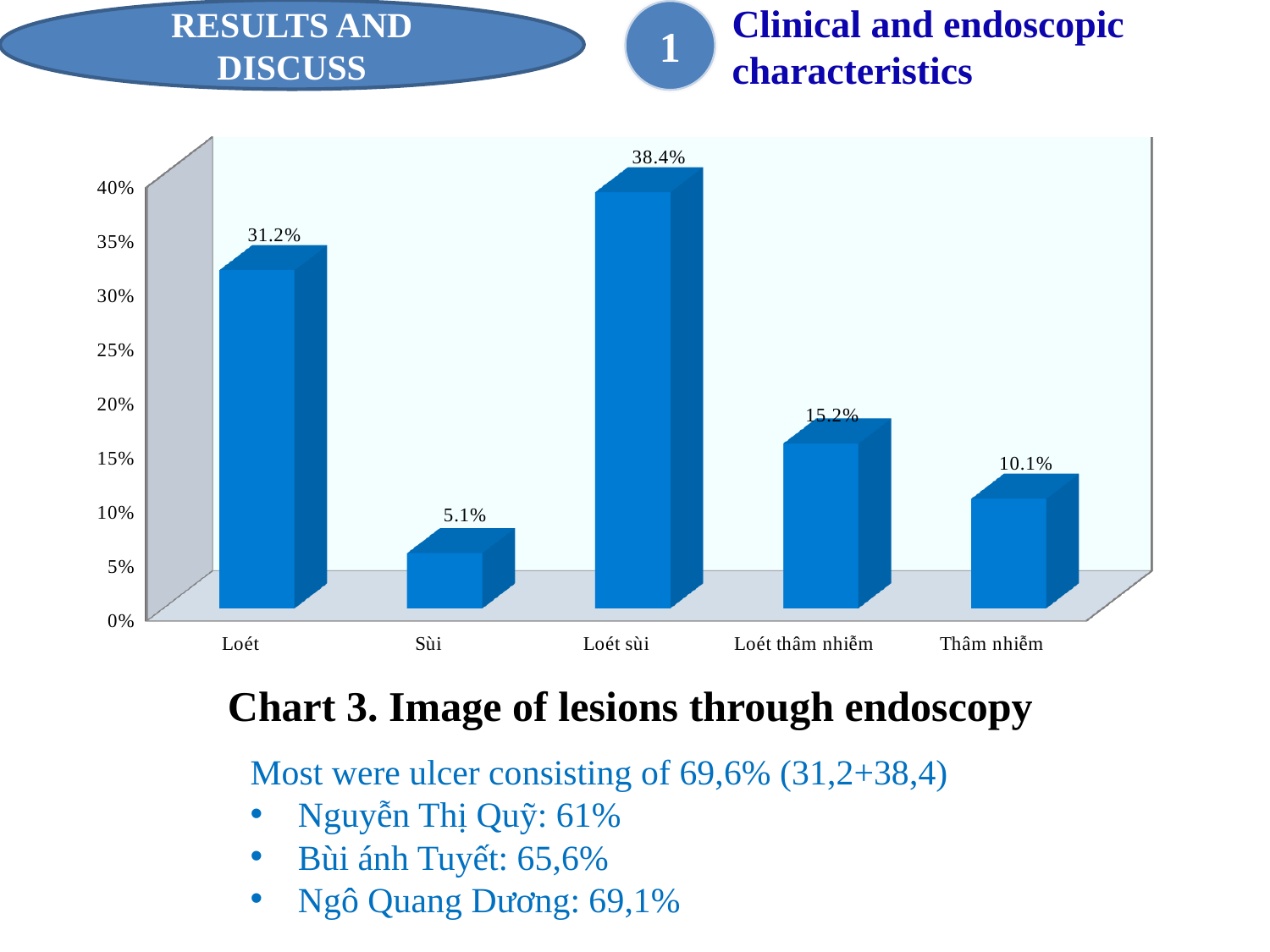

RESULTS AND
DISCUSS
1
Clinical and endoscopic characteristics

[unsupported chart]

Chart 3. Image of lesions through endoscopy
Most were ulcer consisting of 69,6% (31,2+38,4)
Nguyễn Thị Quỹ: 61%
Bùi ánh Tuyết: 65,6%
Ngô Quang Dương: 69,1%